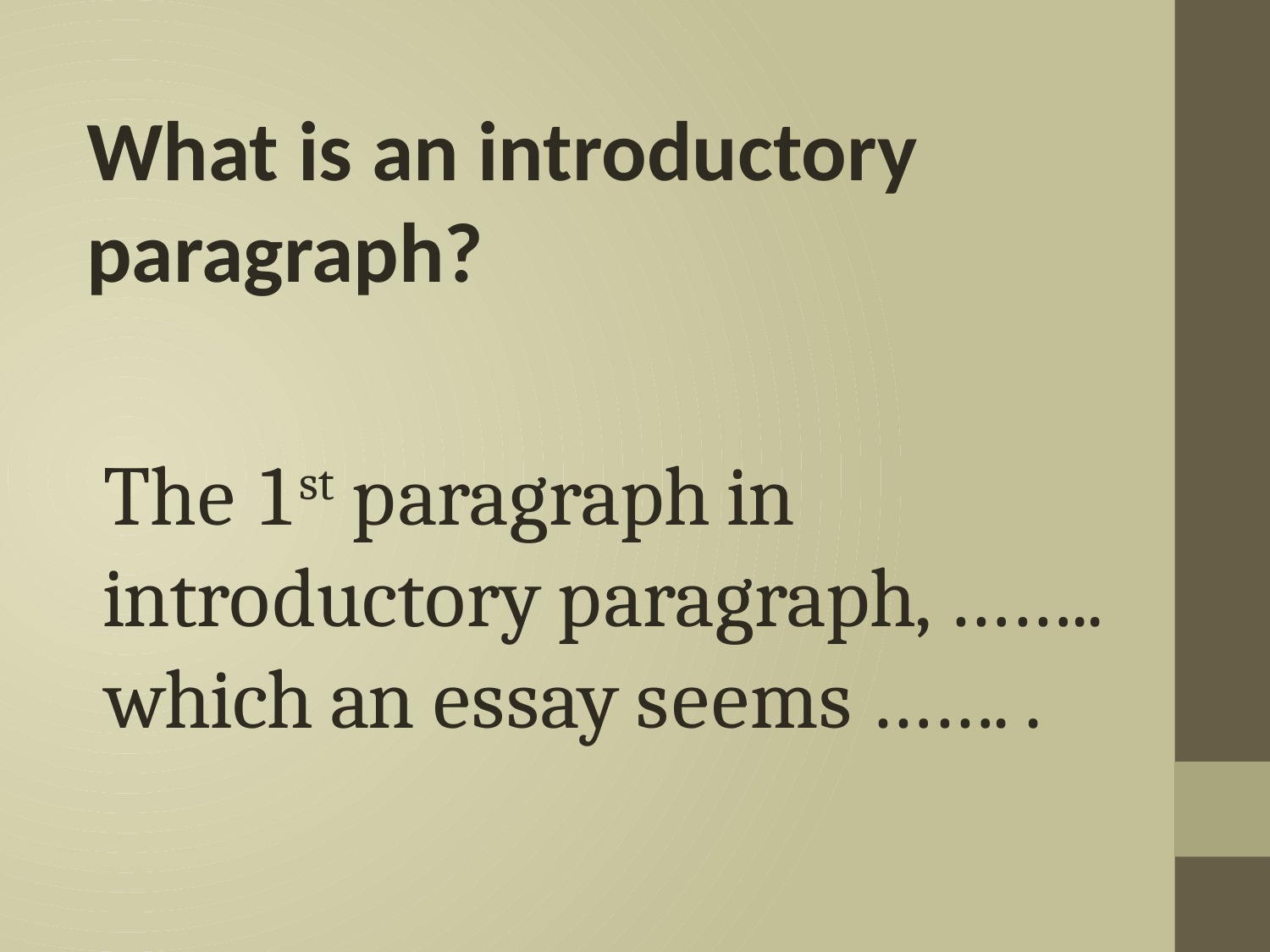

What is an introductory paragraph?
# The 1st paragraph in introductory paragraph, …….. which an essay seems ……. .